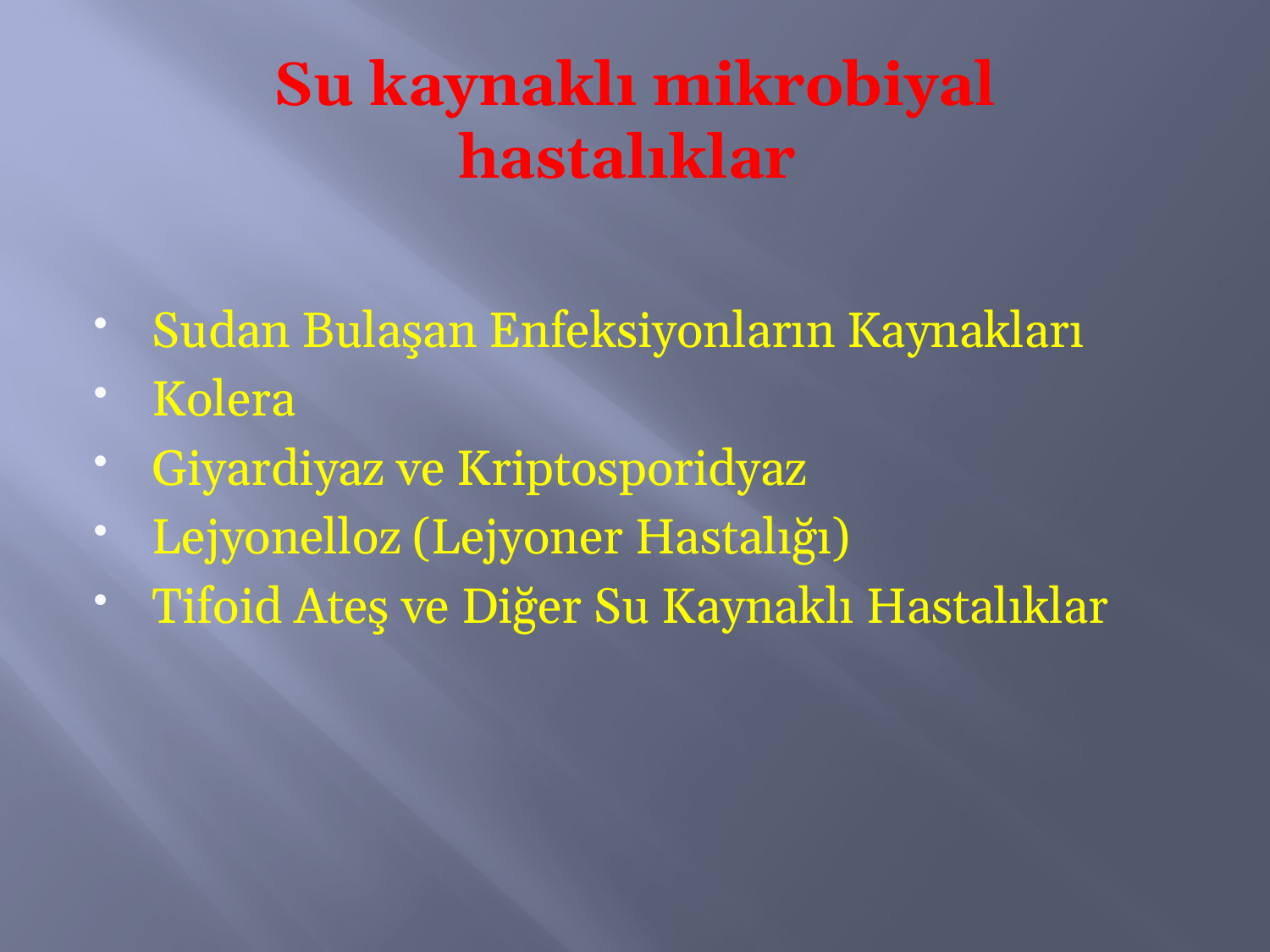

# Su kaynaklı mikrobiyal hastalıklar

Sudan Bulaşan Enfeksiyonların Kaynakları
Kolera
Giyardiyaz ve Kriptosporidyaz
Lejyonelloz (Lejyoner Hastalığı)
Tifoid Ateş ve Diğer Su Kaynaklı Hastalıklar